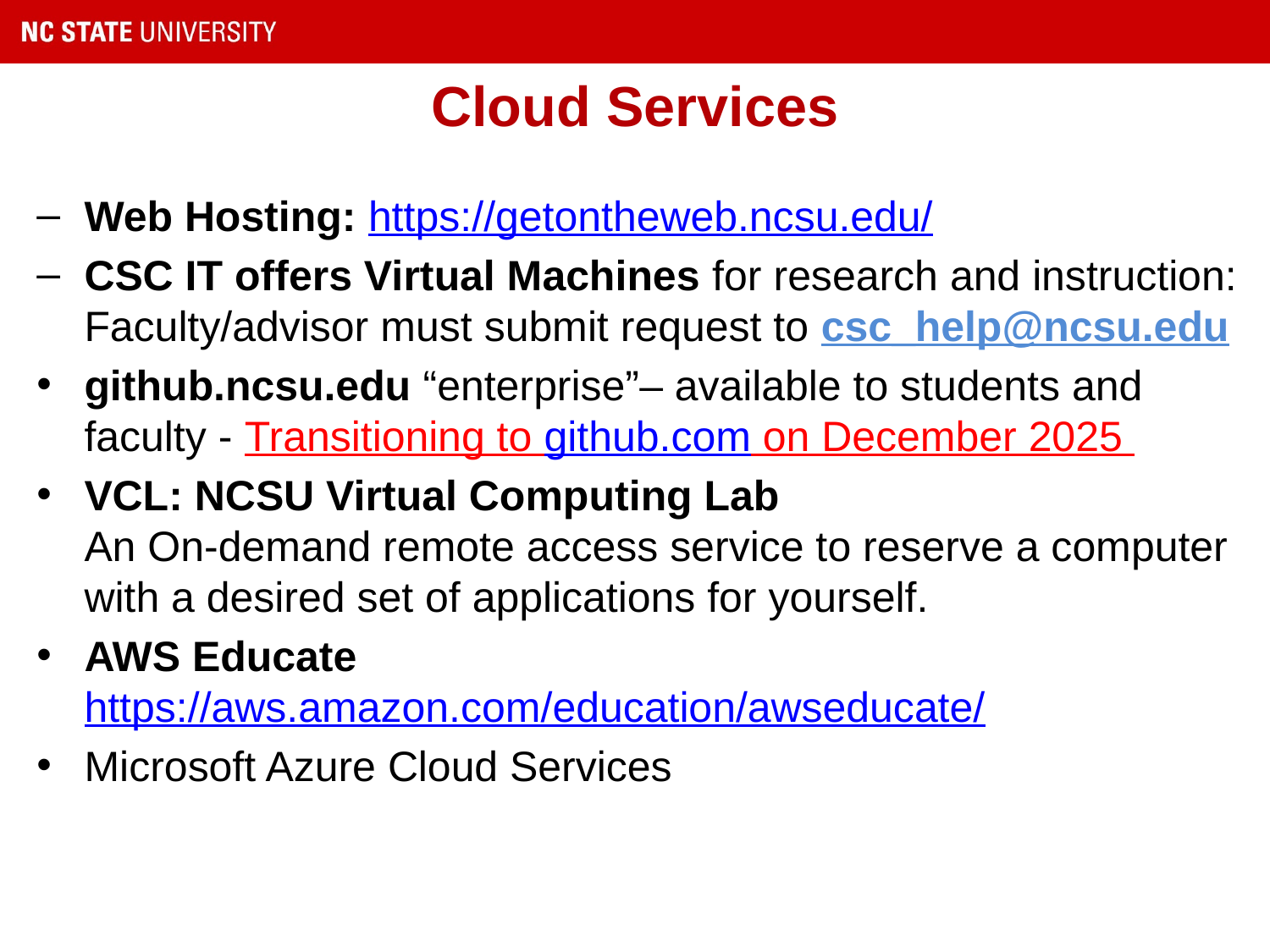

# Cloud Services
Web Hosting: https://getontheweb.ncsu.edu/
CSC IT offers Virtual Machines for research and instruction: Faculty/advisor must submit request to csc_help@ncsu.edu
github.ncsu.edu “enterprise”– available to students and faculty - Transitioning to github.com on December 2025
VCL: NCSU Virtual Computing Lab
An On-demand remote access service to reserve a computer with a desired set of applications for yourself.
AWS Educate https://aws.amazon.com/education/awseducate/
Microsoft Azure Cloud Services